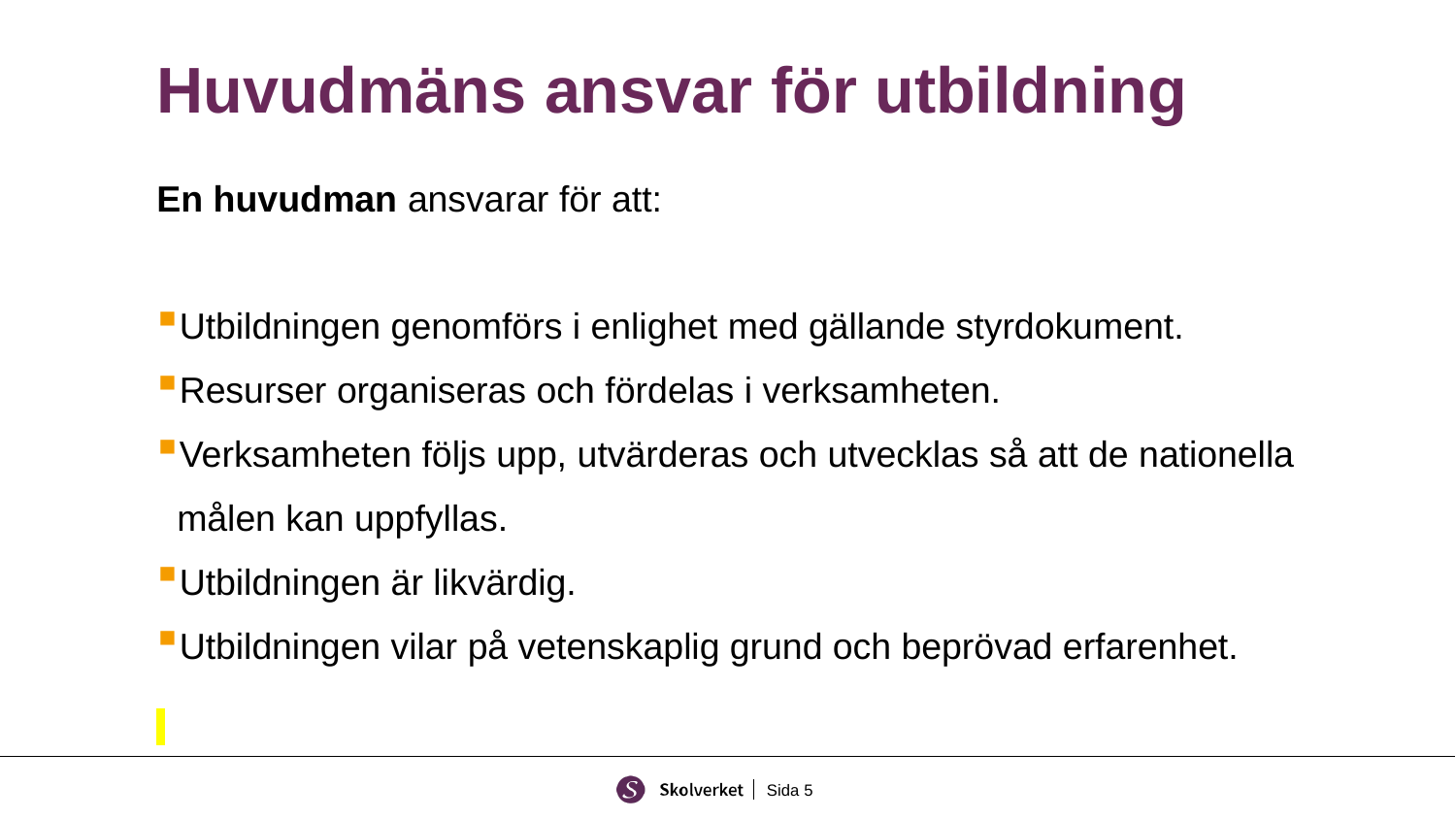

# Huvudmäns ansvar för utbildning
En huvudman ansvarar för att:

Utbildningen genomförs i enlighet med gällande styrdokument.
Resurser organiseras och fördelas i verksamheten.
Verksamheten följs upp, utvärderas och utvecklas så att de nationella
  målen kan uppfyllas.
Utbildningen är likvärdig.
Utbildningen vilar på vetenskaplig grund och beprövad erfarenhet.